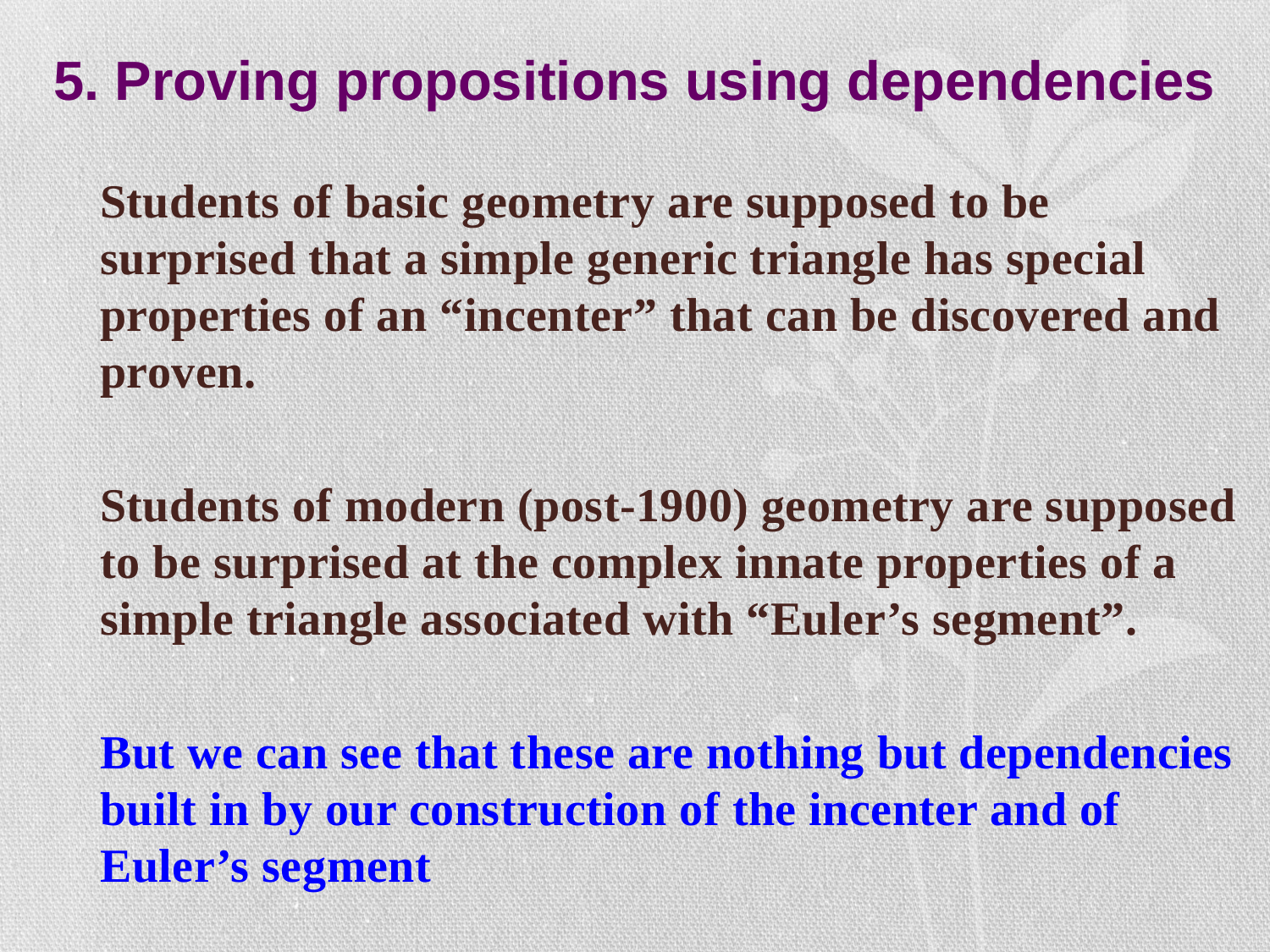

# 5. Proving propositions using dependencies
Students of basic geometry are supposed to be surprised that a simple generic triangle has special properties of an “incenter” that can be discovered and proven.

Students of modern (post-1900) geometry are supposed to be surprised at the complex innate properties of a simple triangle associated with “Euler’s segment”.

But we can see that these are nothing but dependencies built in by our construction of the incenter and of Euler’s segment